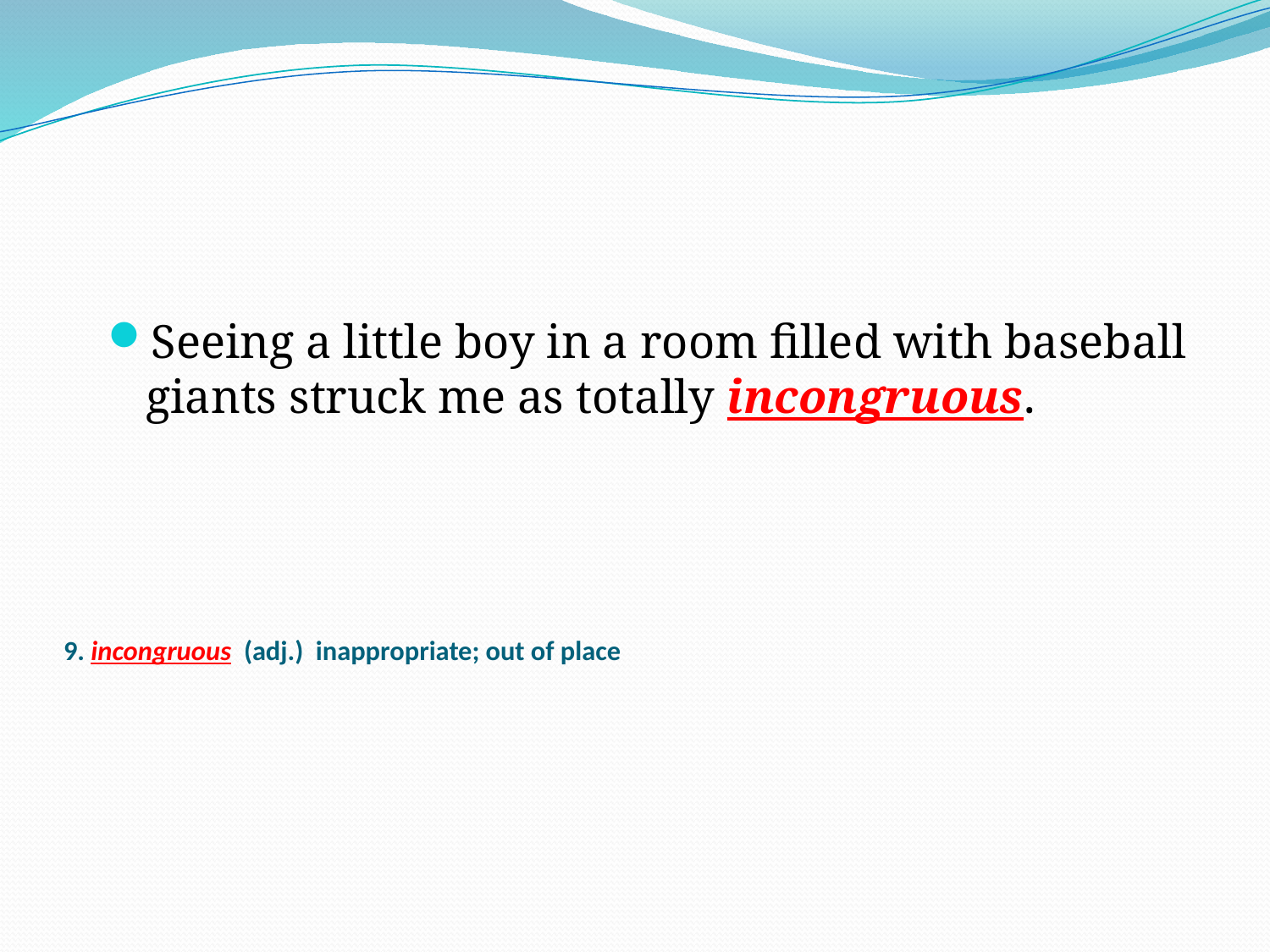

Seeing a little boy in a room filled with baseball giants struck me as totally incongruous.
# 9. incongruous  (adj.)  inappropriate; out of place